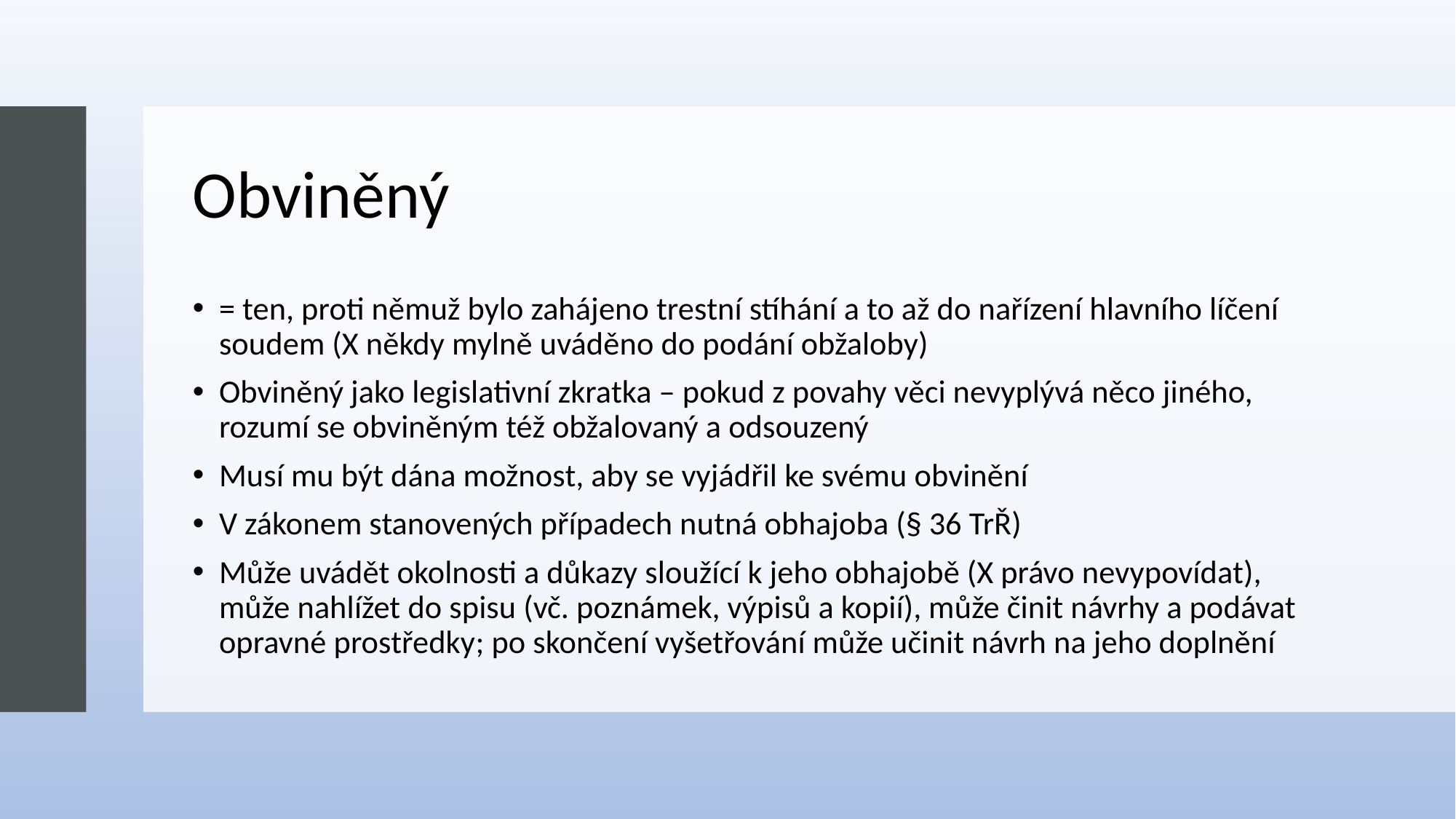

# Obviněný
= ten, proti němuž bylo zahájeno trestní stíhání a to až do nařízení hlavního líčení soudem (X někdy mylně uváděno do podání obžaloby)
Obviněný jako legislativní zkratka – pokud z povahy věci nevyplývá něco jiného, rozumí se obviněným též obžalovaný a odsouzený
Musí mu být dána možnost, aby se vyjádřil ke svému obvinění
V zákonem stanovených případech nutná obhajoba (§ 36 TrŘ)
Může uvádět okolnosti a důkazy sloužící k jeho obhajobě (X právo nevypovídat), může nahlížet do spisu (vč. poznámek, výpisů a kopií), může činit návrhy a podávat opravné prostředky; po skončení vyšetřování může učinit návrh na jeho doplnění